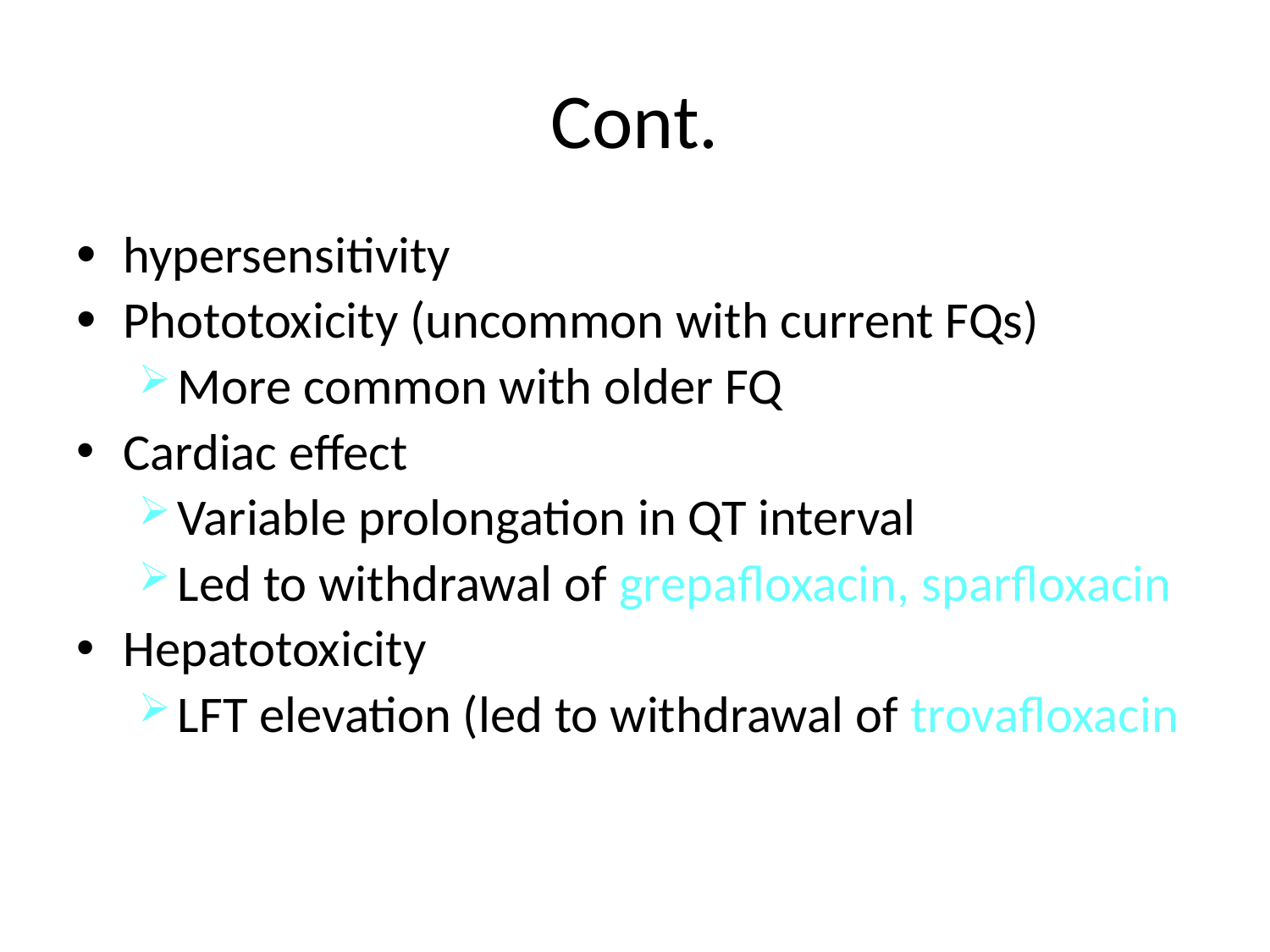

# Cont.
hypersensitivity
Phototoxicity (uncommon with current FQs)
More common with older FQ
Cardiac effect
Variable prolongation in QT interval
Led to withdrawal of grepafloxacin, sparfloxacin
Hepatotoxicity
LFT elevation (led to withdrawal of trovafloxacin